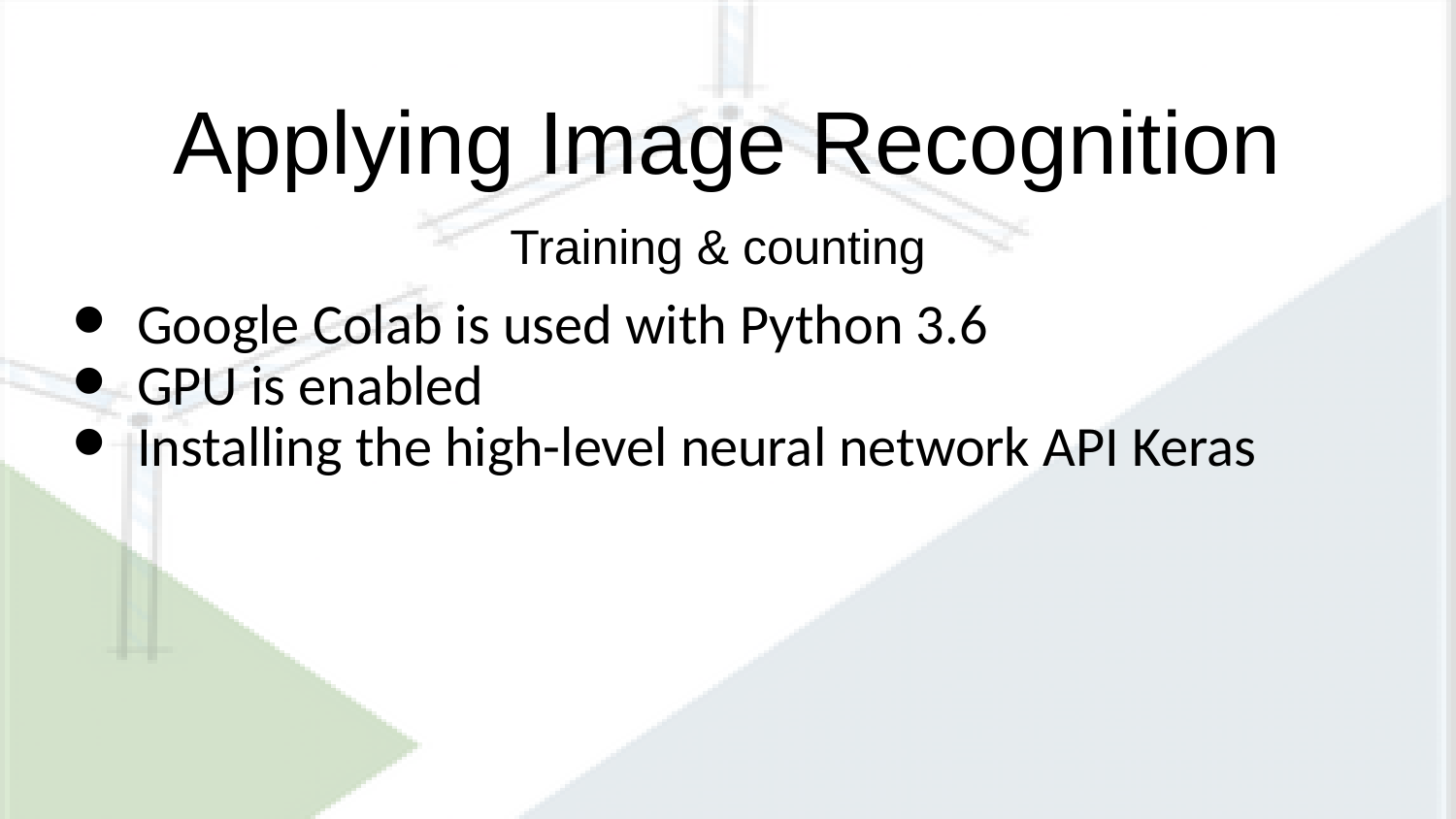

# Applying Image Recognition
Training & counting
Google Colab is used with Python 3.6
GPU is enabled
Installing the high-level neural network API Keras